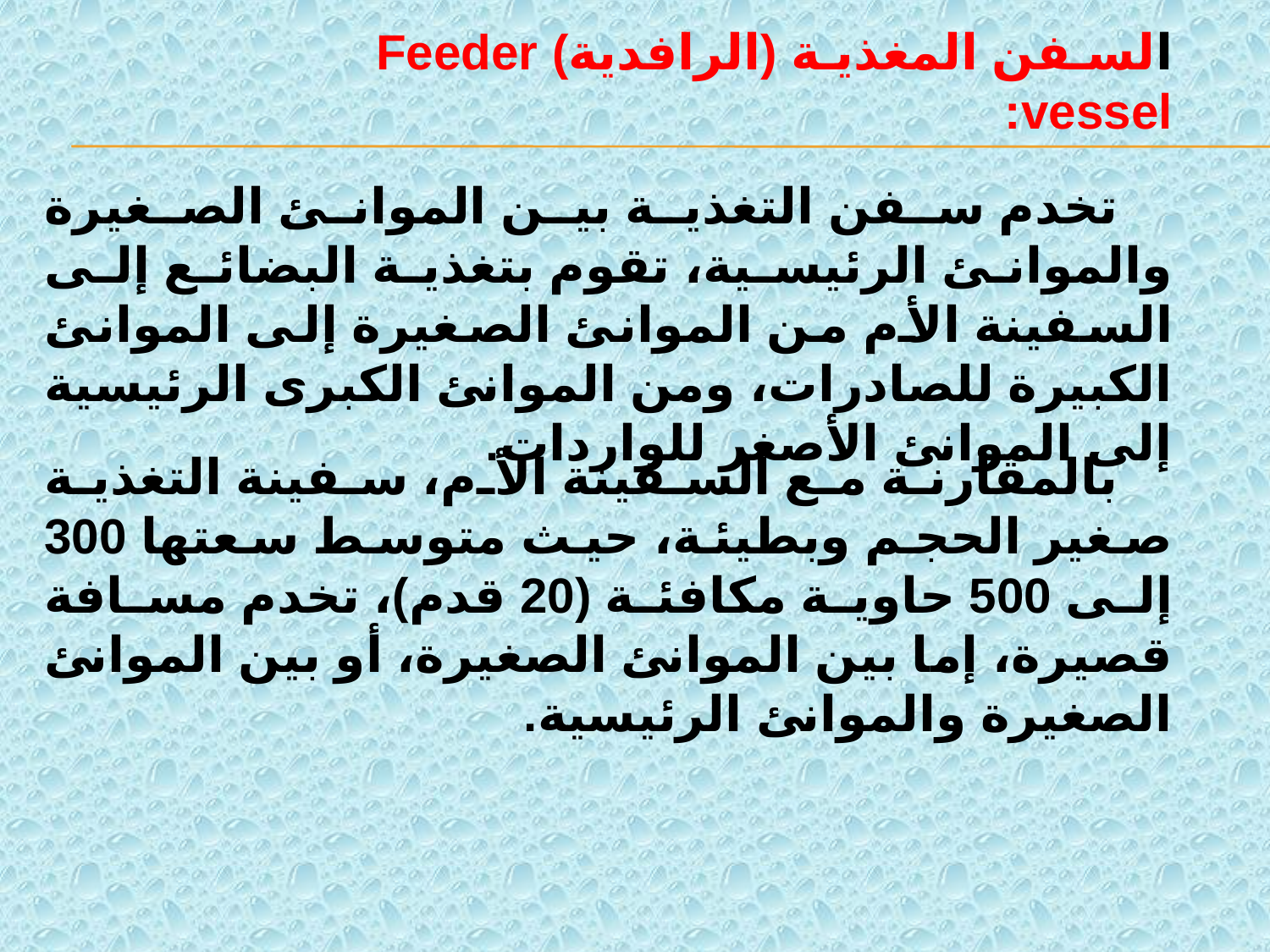

السفن المغذية (الرافدية) Feeder vessel:
    تخدم سفن التغذية بين الموانئ الصغيرة والموانئ الرئيسية، تقوم بتغذية البضائع إلى السفينة الأم من الموانئ الصغيرة إلى الموانئ الكبيرة للصادرات، ومن الموانئ الكبرى الرئيسية إلى الموانئ الأصغر للواردات.
    بالمقارنة مع السفينة الأم، سفينة التغذية صغير الحجم وبطيئة، حيث متوسط ​​سعتها 300 إلى 500 حاوية مكافئة (20 قدم)، تخدم مسافة قصيرة، إما بين الموانئ الصغيرة، أو بين الموانئ الصغيرة والموانئ الرئيسية.